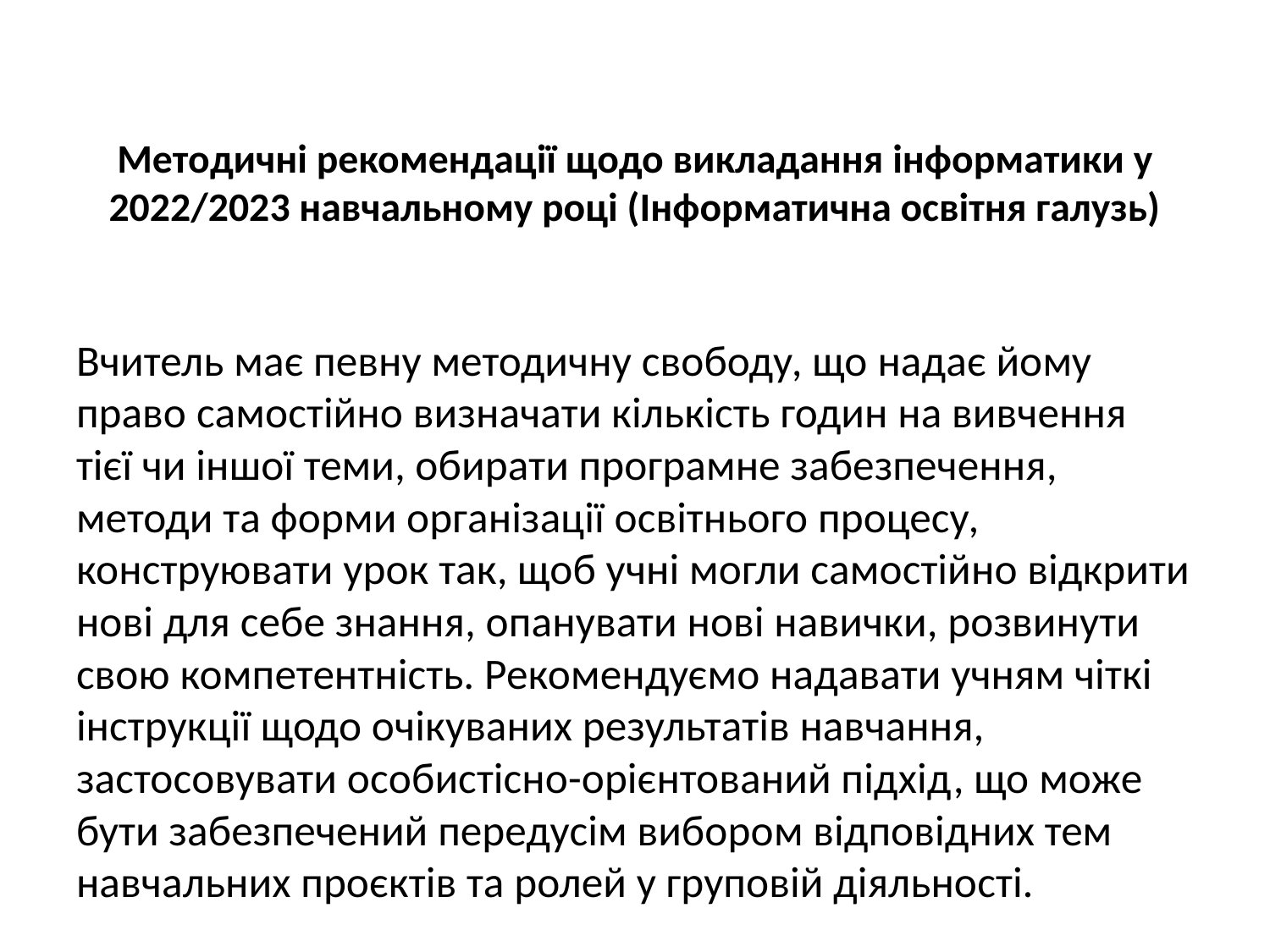

# Методичні рекомендації щодо викладання інформатики у 2022/2023 навчальному році (Інформатична освітня галузь)
Вчитель має певну методичну свободу, що надає йому право самостійно визначати кількість годин на вивчення тієї чи іншої теми, обирати програмне забезпечення, методи та форми організації освітнього процесу, конструювати урок так, щоб учні могли самостійно відкрити нові для себе знання, опанувати нові навички, розвинути свою компетентність. Рекомендуємо надавати учням чіткі інструкції щодо очікуваних результатів навчання, застосовувати особистісно-орієнтований підхід, що може бути забезпечений передусім вибором відповідних тем навчальних проєктів та ролей у груповій діяльності.